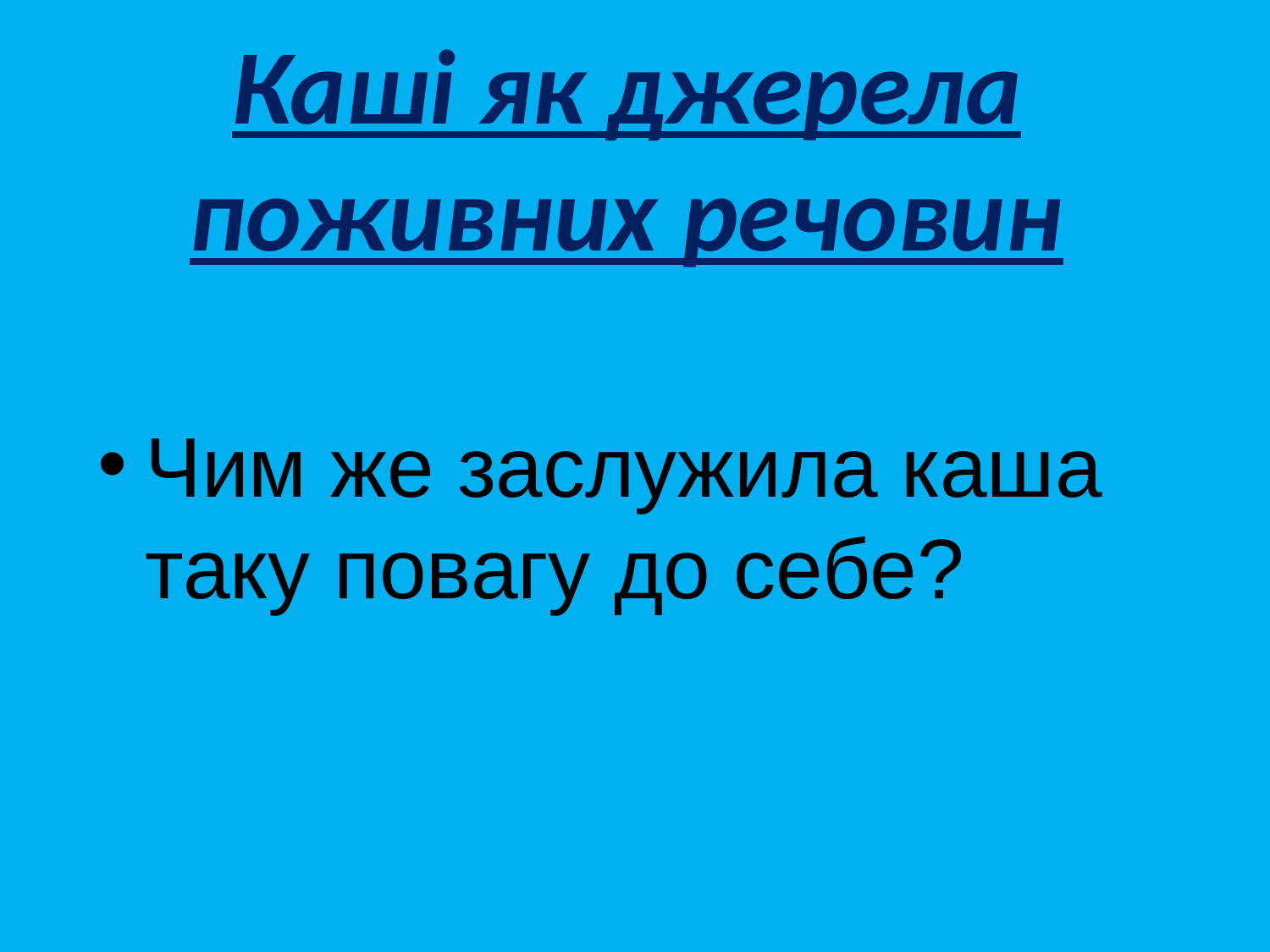

# Каші як джерела поживних речовин
Чим же заслужила каша таку повагу до себе?